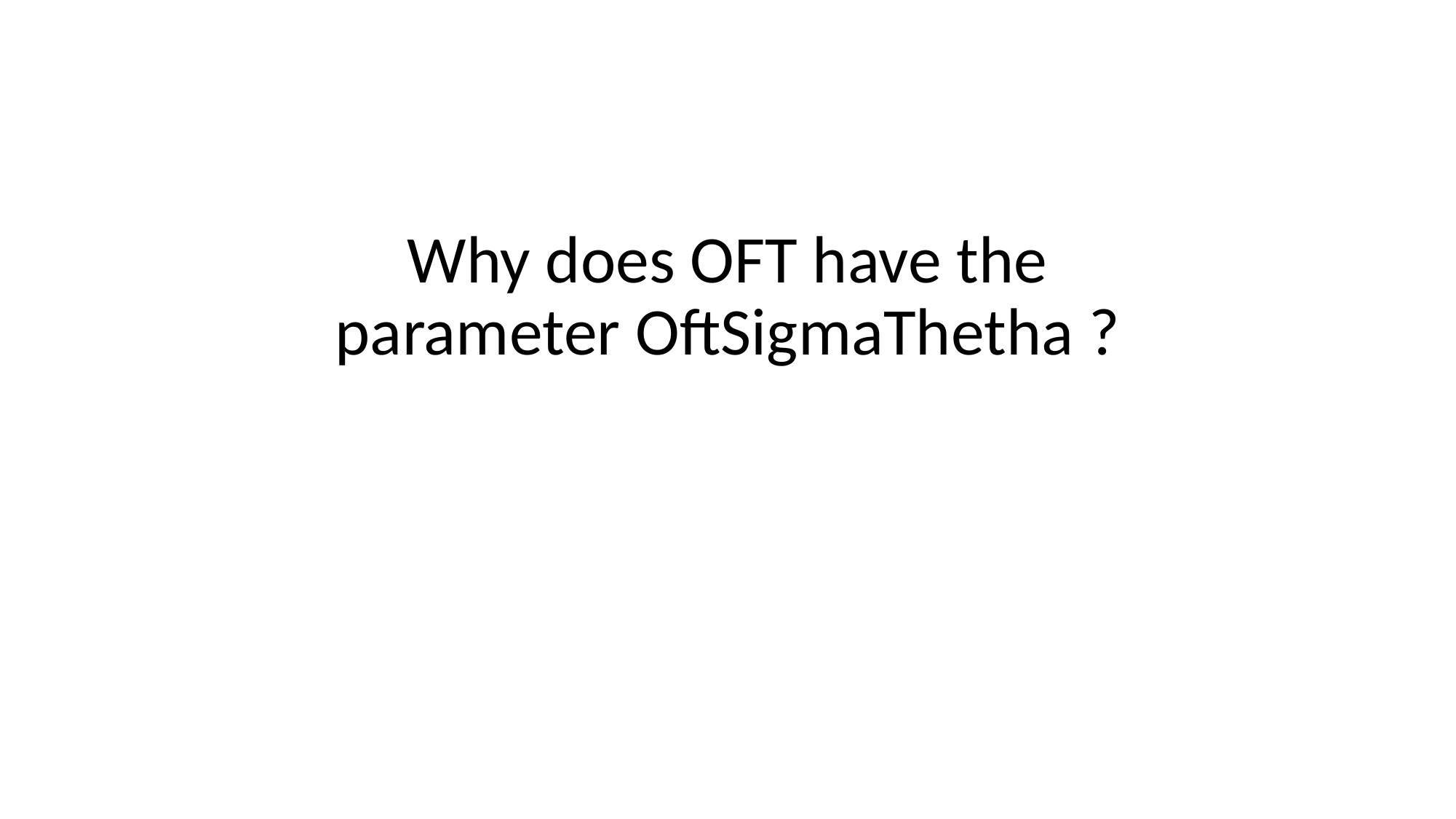

# Why does OFT have the parameter OftSigmaThetha ?